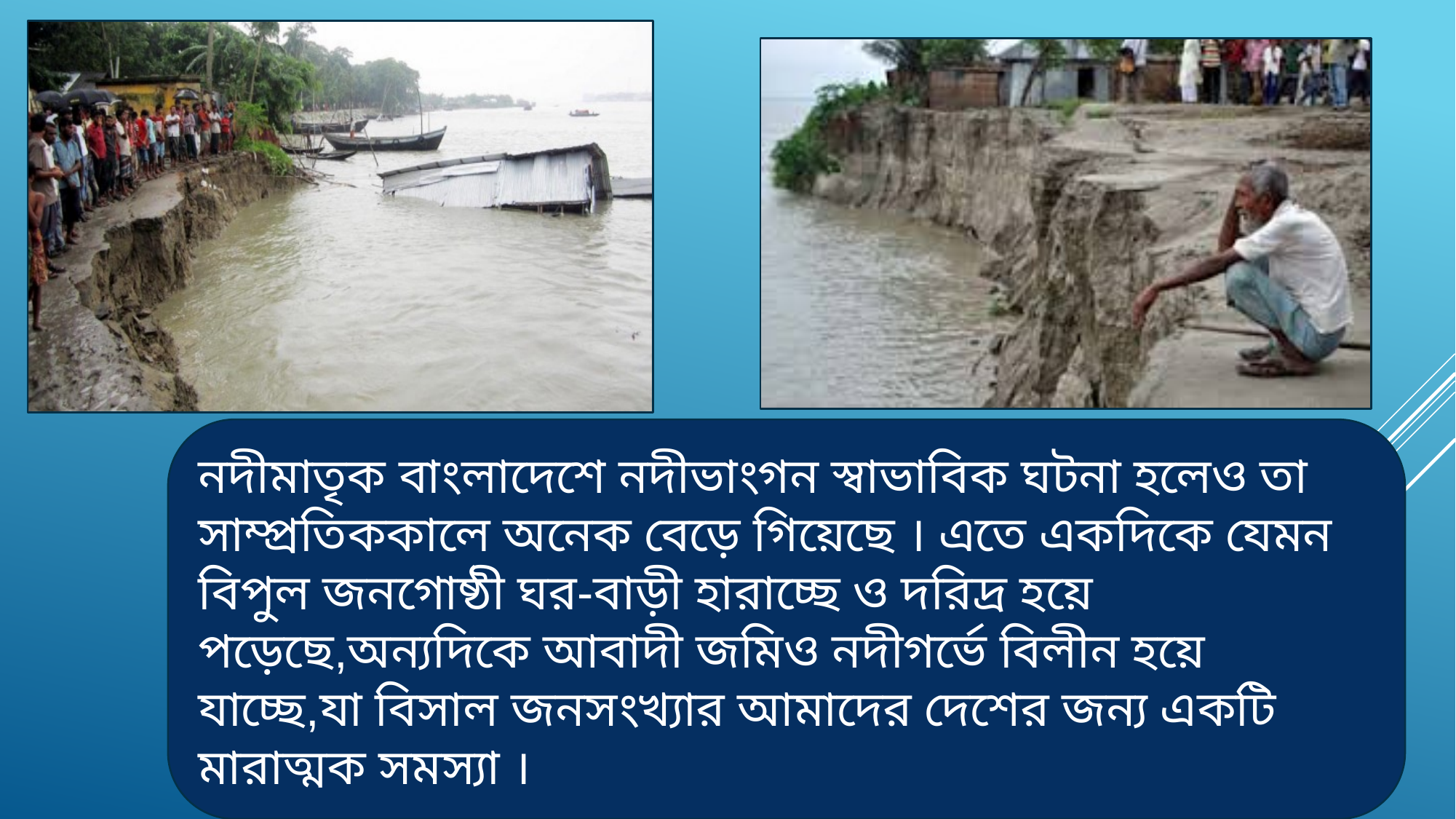

নদীমাতৃক বাংলাদেশে নদীভাংগন স্বাভাবিক ঘটনা হলেও তা সাম্প্রতিককালে অনেক বেড়ে গিয়েছে । এতে একদিকে যেমন বিপুল জনগোষ্ঠী ঘর-বাড়ী হারাচ্ছে ও দরিদ্র হয়ে পড়েছে,অন্যদিকে আবাদী জমিও নদীগর্ভে বিলীন হয়ে যাচ্ছে,যা বিসাল জনসংখ্যার আমাদের দেশের জন্য একটি মারাত্মক সমস্যা ।